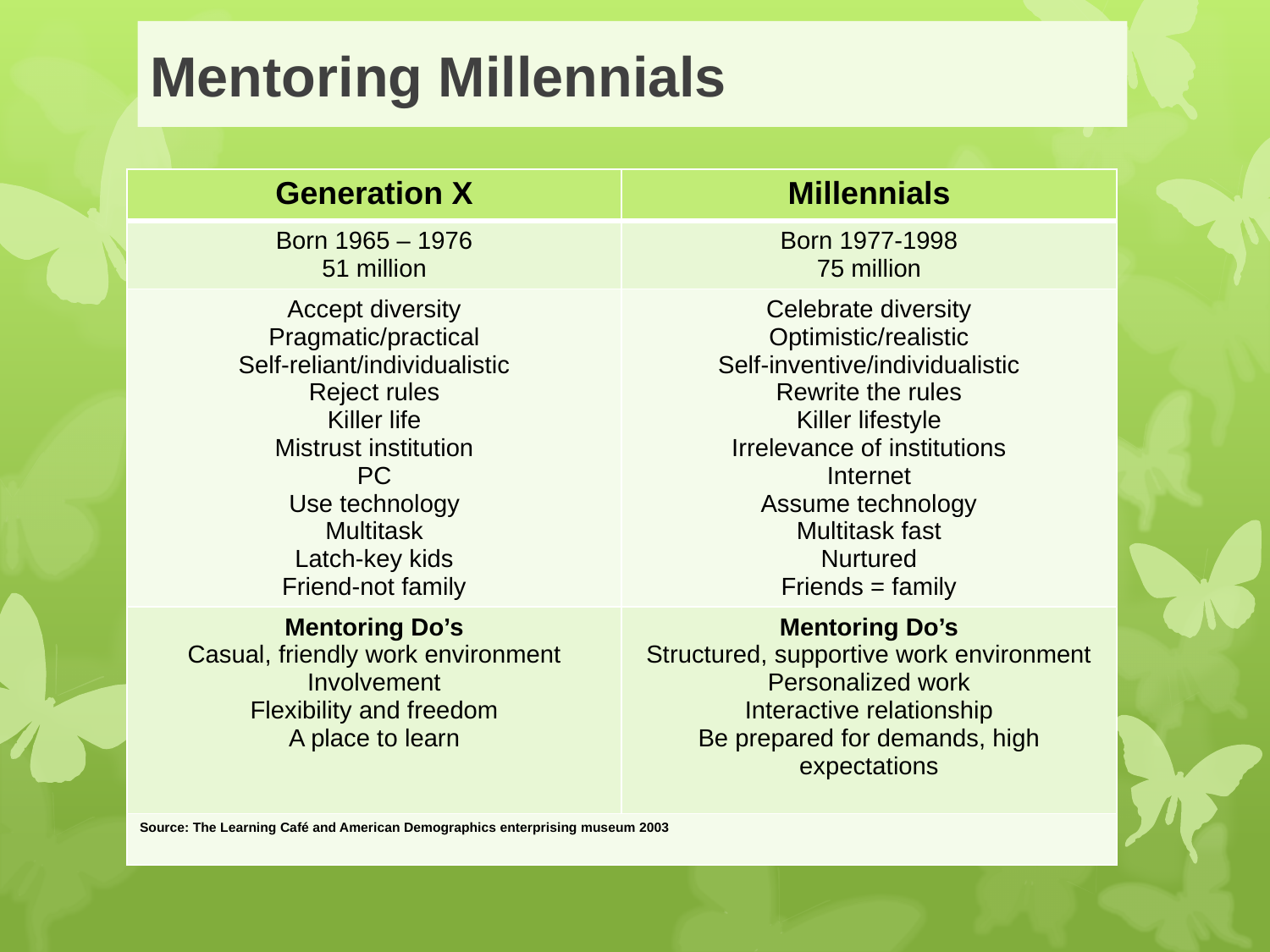

# Mentoring Millennials
| Generation X | Millennials |
| --- | --- |
| Born 1965 – 1976 51 million | Born 1977-1998 75 million |
| Accept diversity Pragmatic/practical Self-reliant/individualistic Reject rules Killer life Mistrust institution PC Use technology Multitask Latch-key kids Friend-not family | Celebrate diversity Optimistic/realistic Self-inventive/individualistic Rewrite the rules Killer lifestyle Irrelevance of institutions Internet Assume technology Multitask fast Nurtured Friends = family |
| Mentoring Do’s Casual, friendly work environment Involvement Flexibility and freedom A place to learn | Mentoring Do’s Structured, supportive work environment Personalized work Interactive relationship Be prepared for demands, high expectations |
| Source: The Learning Café and American Demographics enterprising museum 2003 |  |